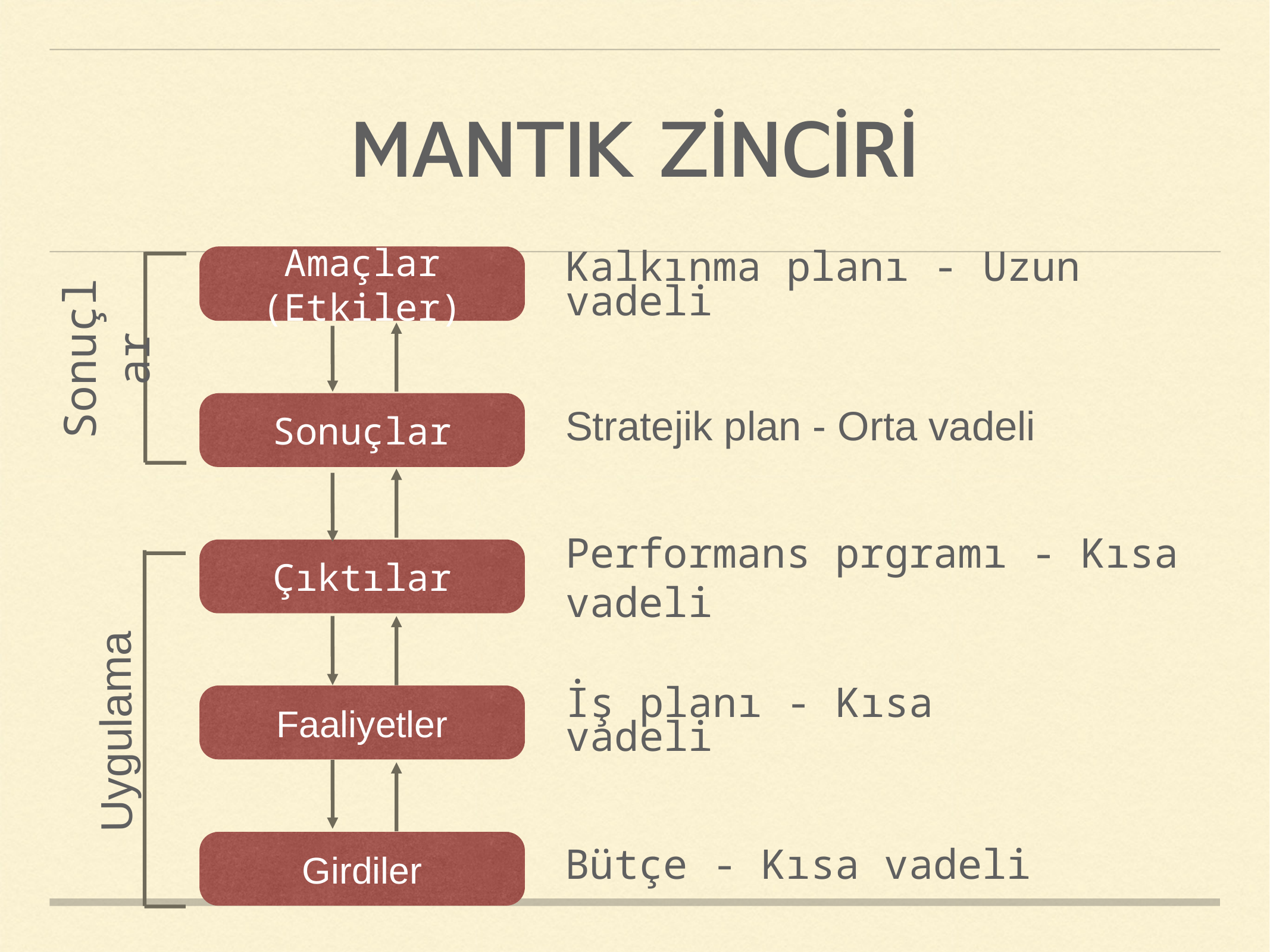

# MANTIK ZİNCİRİ
Amaçlar (Etkiler)

Kalkınma planı - Uzun vadeli

Sonuçlar

Sonuçlar
Stratejik plan - Orta vadeli

Çıktılar
Performans prgramı - Kısa vadeli

Faaliyetler
Uygulama
İş planı - Kısa vadeli

Girdiler
Bütçe - Kısa vadeli